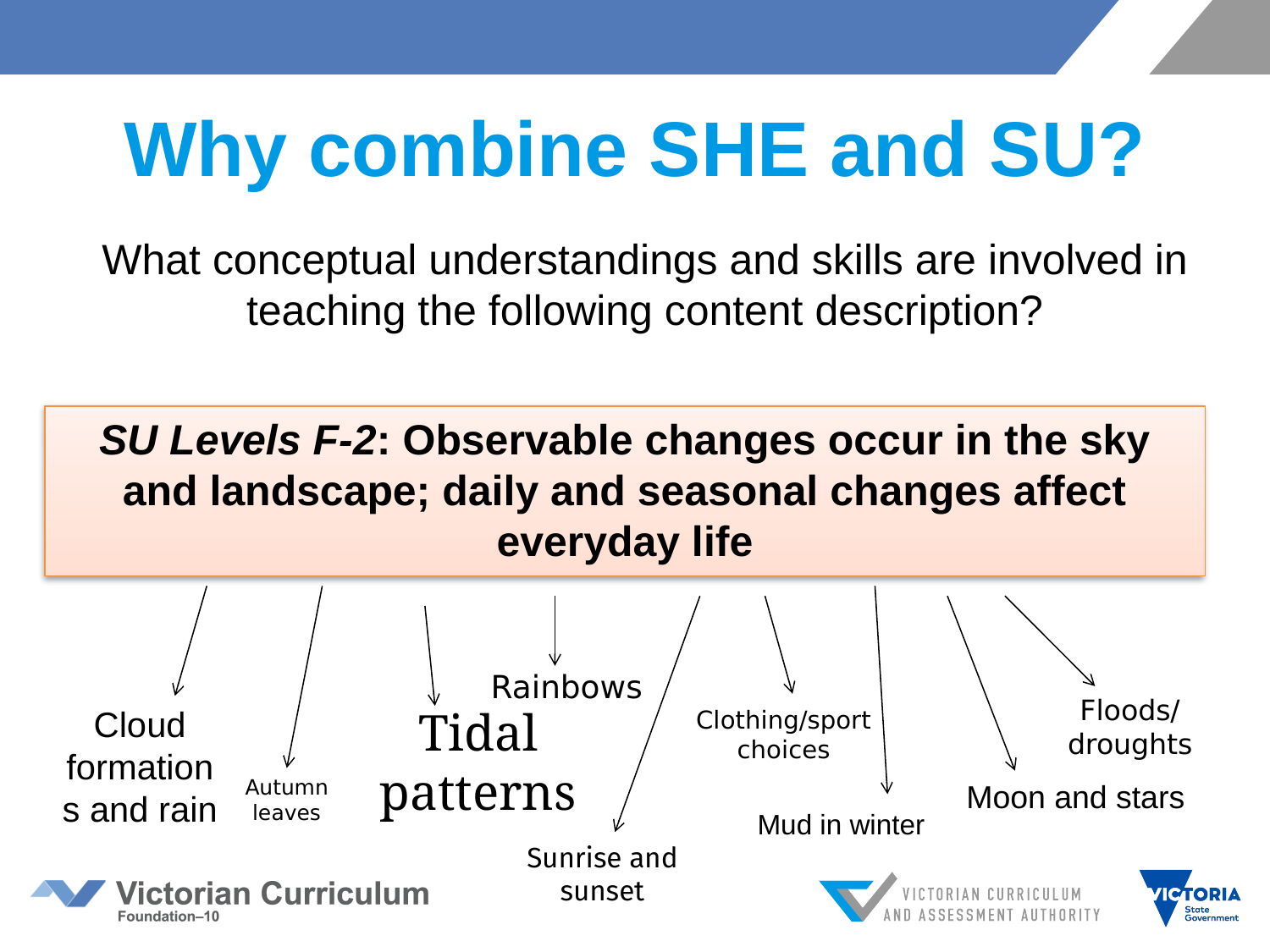

# Why combine SHE and SU?
What conceptual understandings and skills are involved in teaching the following content description?
SU Levels F-2: Observable changes occur in the sky and landscape; daily and seasonal changes affect everyday life
Rainbows
Floods/ droughts
Tidal patterns
Cloud formations and rain
Clothing/sport choices
Autumn leaves
Moon and stars
Mud in winter
Sunrise and sunset